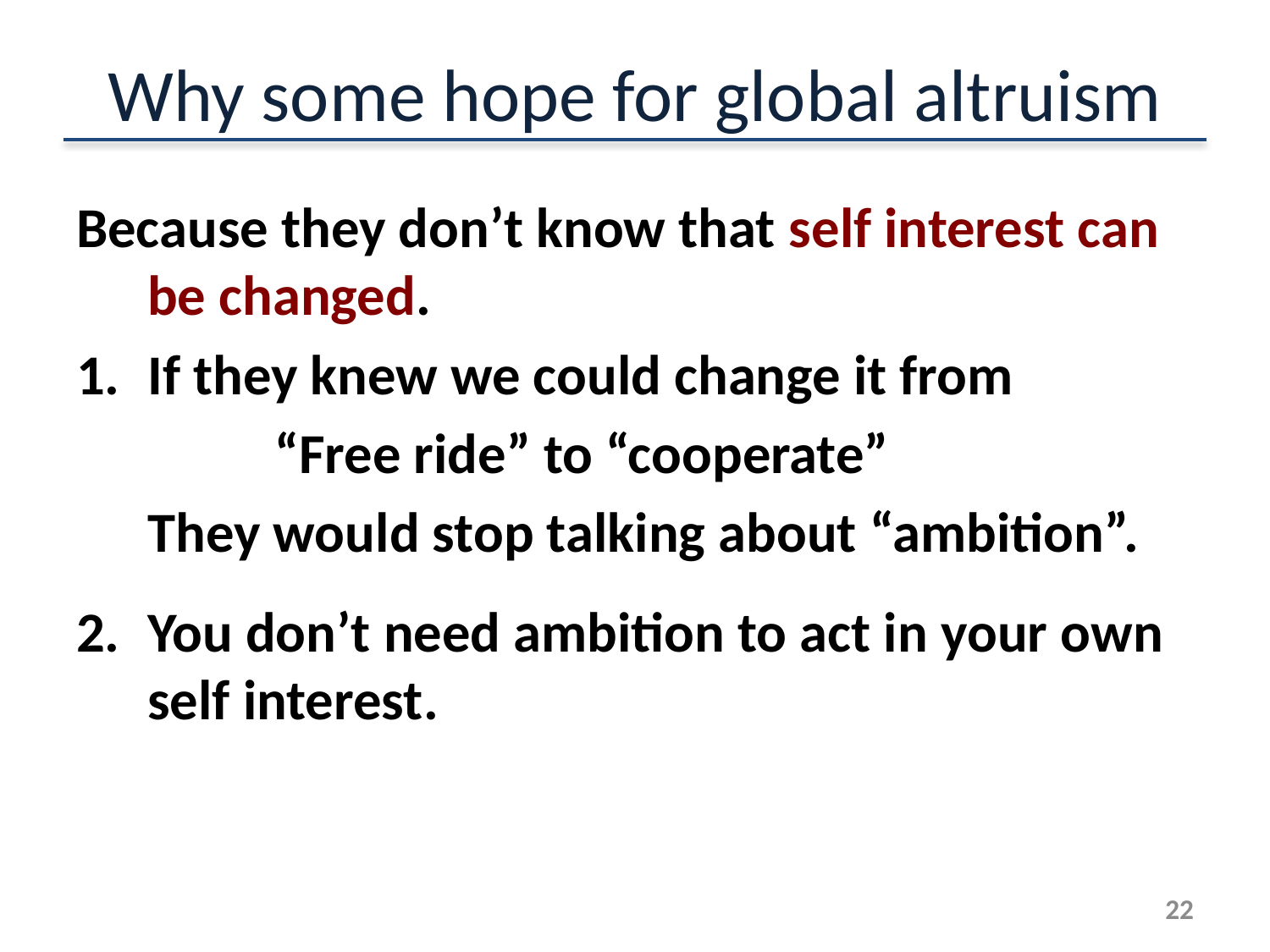

# Why some hope for global altruism
Because they don’t know that self interest can be changed.
If they knew we could change it from
		“Free ride” to “cooperate”
	They would stop talking about “ambition”.
You don’t need ambition to act in your own self interest.
22